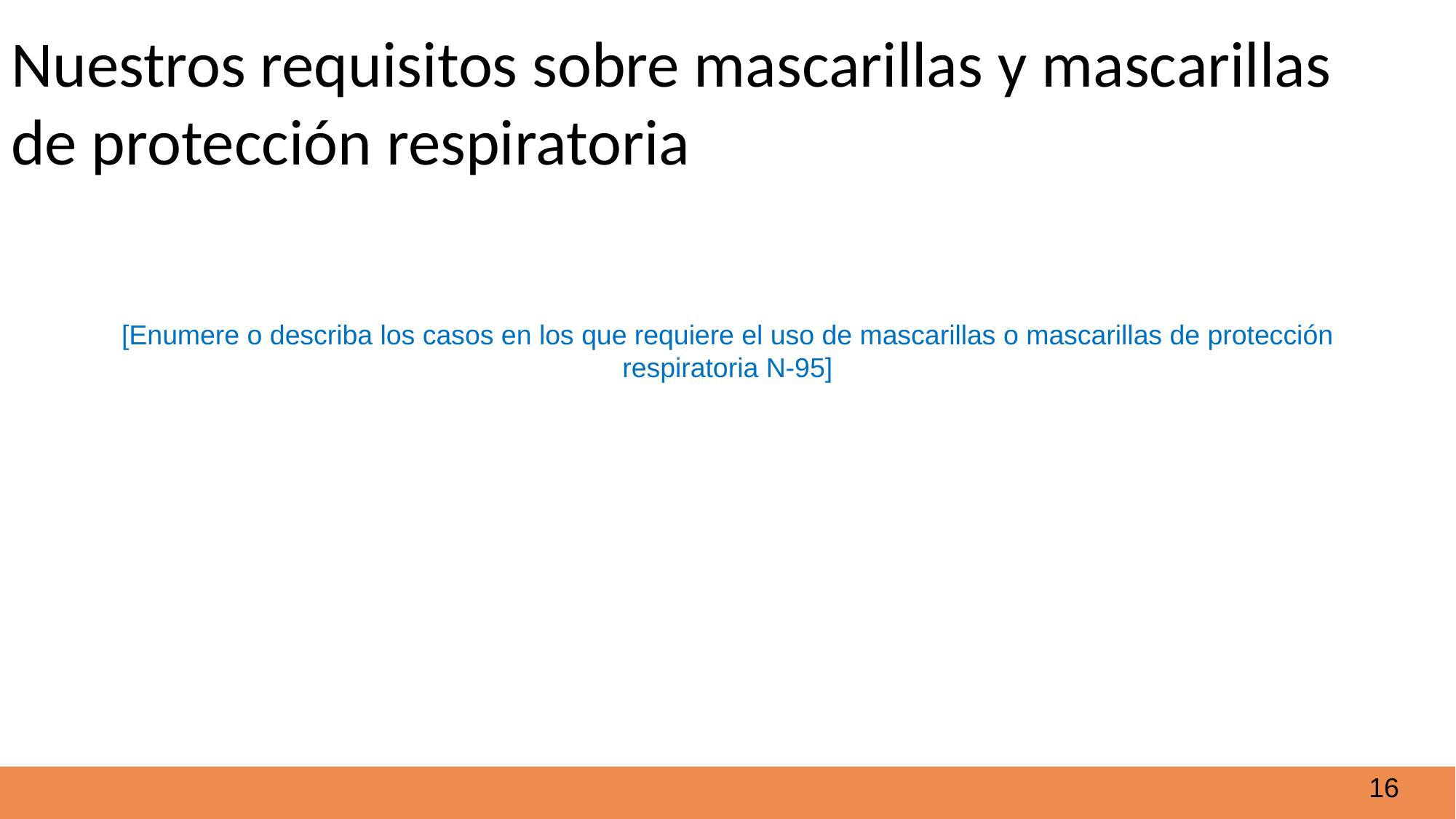

# Nuestros requisitos sobre mascarillas y mascarillas de protección respiratoria
[Enumere o describa los casos en los que requiere el uso de mascarillas o mascarillas de protección respiratoria N-95]